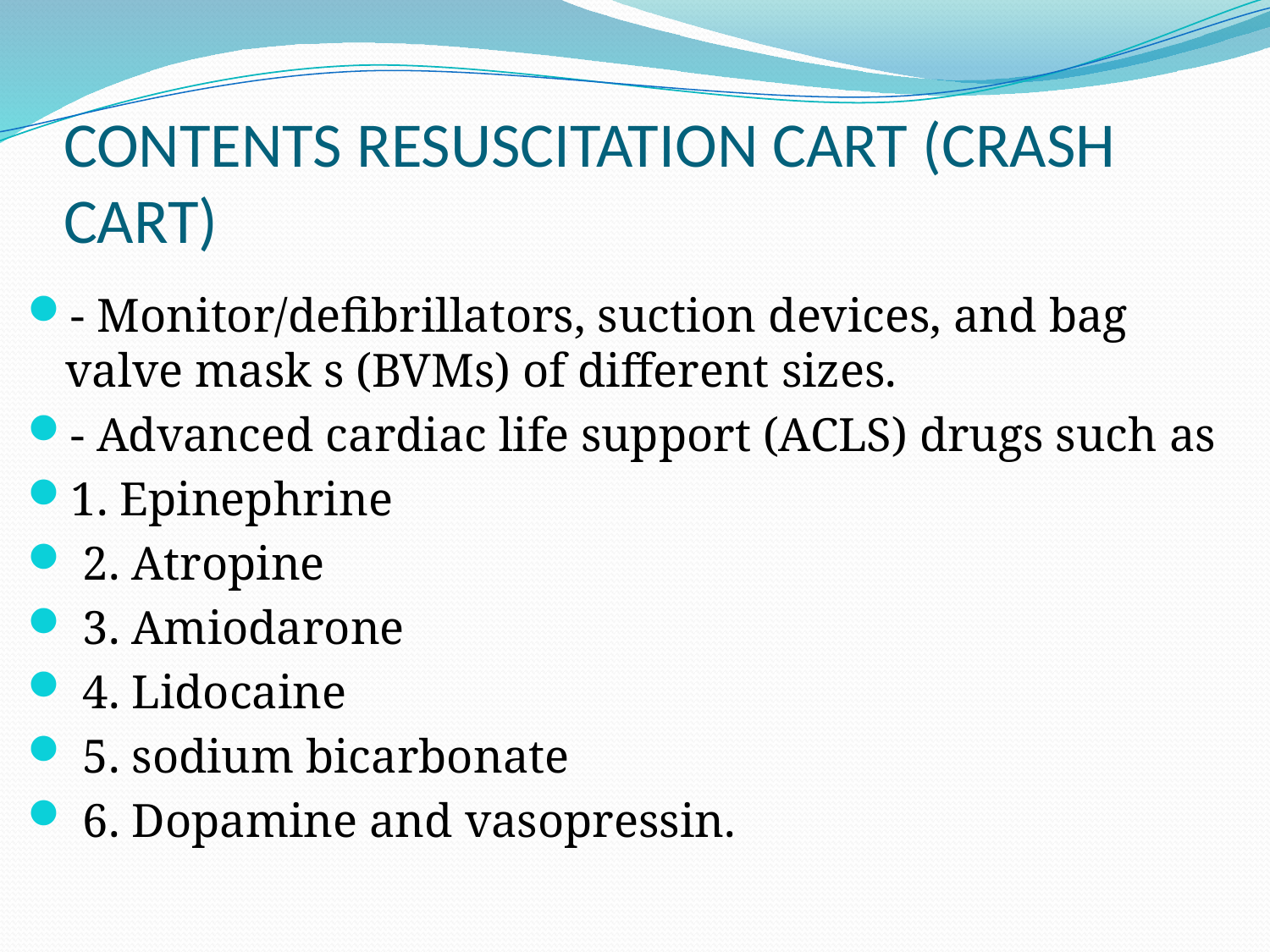

# CONTENTS RESUSCITATION CART (CRASH CART)

- Monitor/defibrillators, suction devices, and bag valve mask s (BVMs) of different sizes.
- Advanced cardiac life support (ACLS) drugs such as
1. Epinephrine
 2. Atropine
 3. Amiodarone
 4. Lidocaine
 5. sodium bicarbonate
 6. Dopamine and vasopressin.